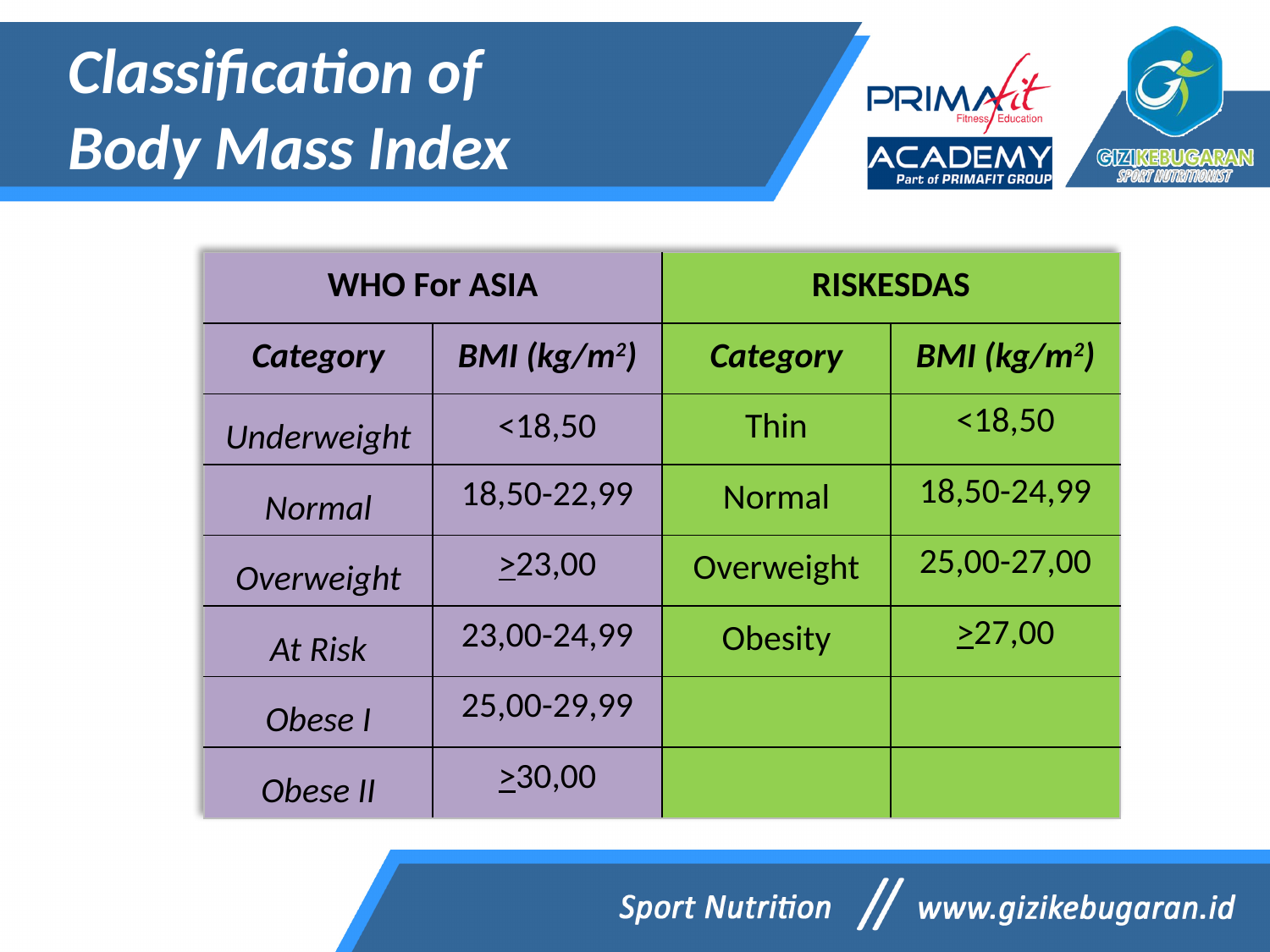

# Classification of Body Mass Index
| WHO For ASIA |  | RISKESDAS |  |
| --- | --- | --- | --- |
| Category | BMI (kg/m2) | Category | BMI (kg/m2) |
| Underweight | <18,50 | Thin | <18,50 |
| Normal | 18,50-22,99 | Normal | 18,50-24,99 |
| Overweight | >23,00 | Overweight | 25,00-27,00 |
| At Risk | 23,00-24,99 | Obesity | >27,00 |
| Obese I | 25,00-29,99 |  |  |
| Obese II | >30,00 |  |  |